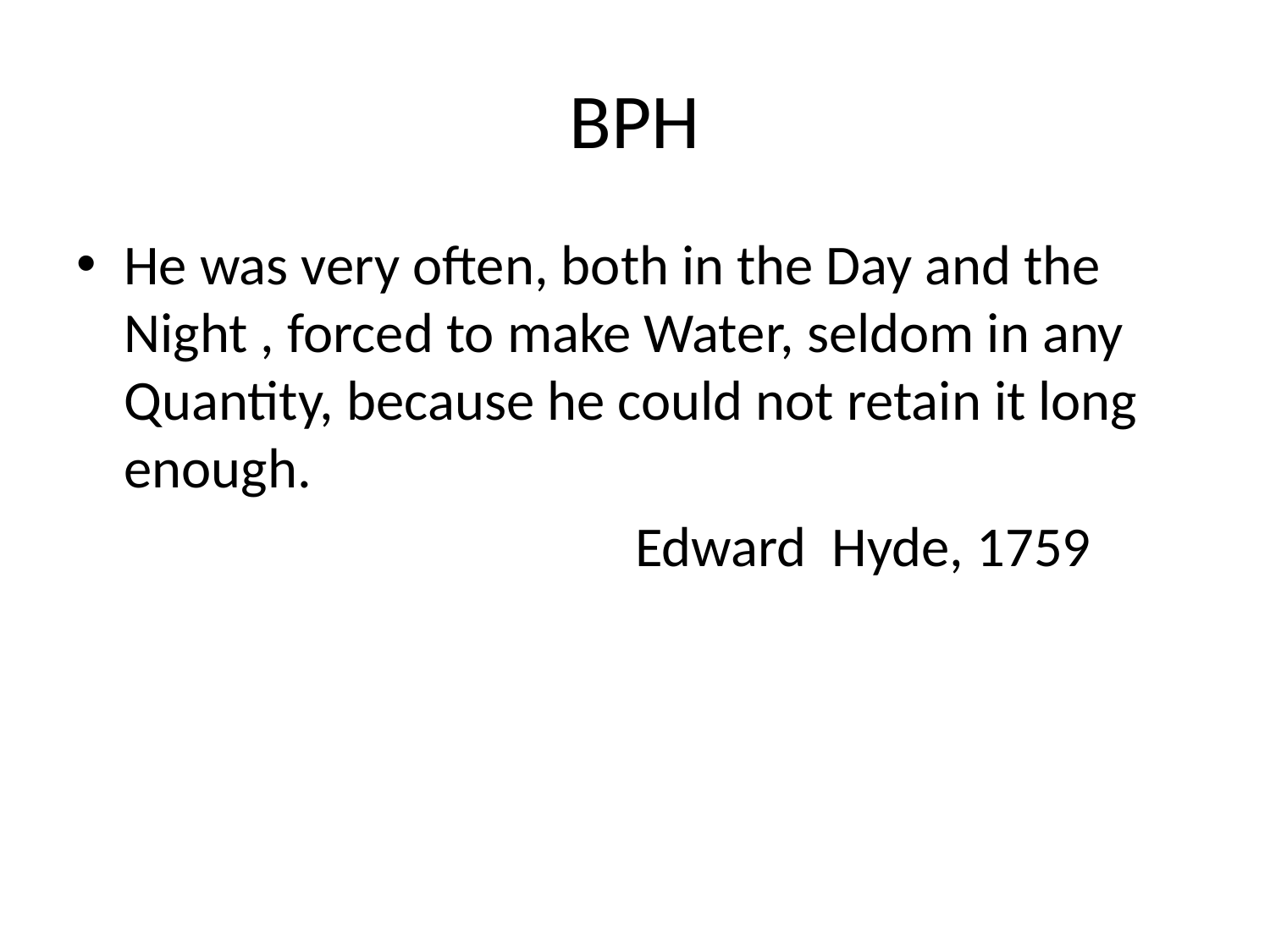

# BPH
He was very often, both in the Day and the Night , forced to make Water, seldom in any Quantity, because he could not retain it long enough.
                                            Edward  Hyde, 1759